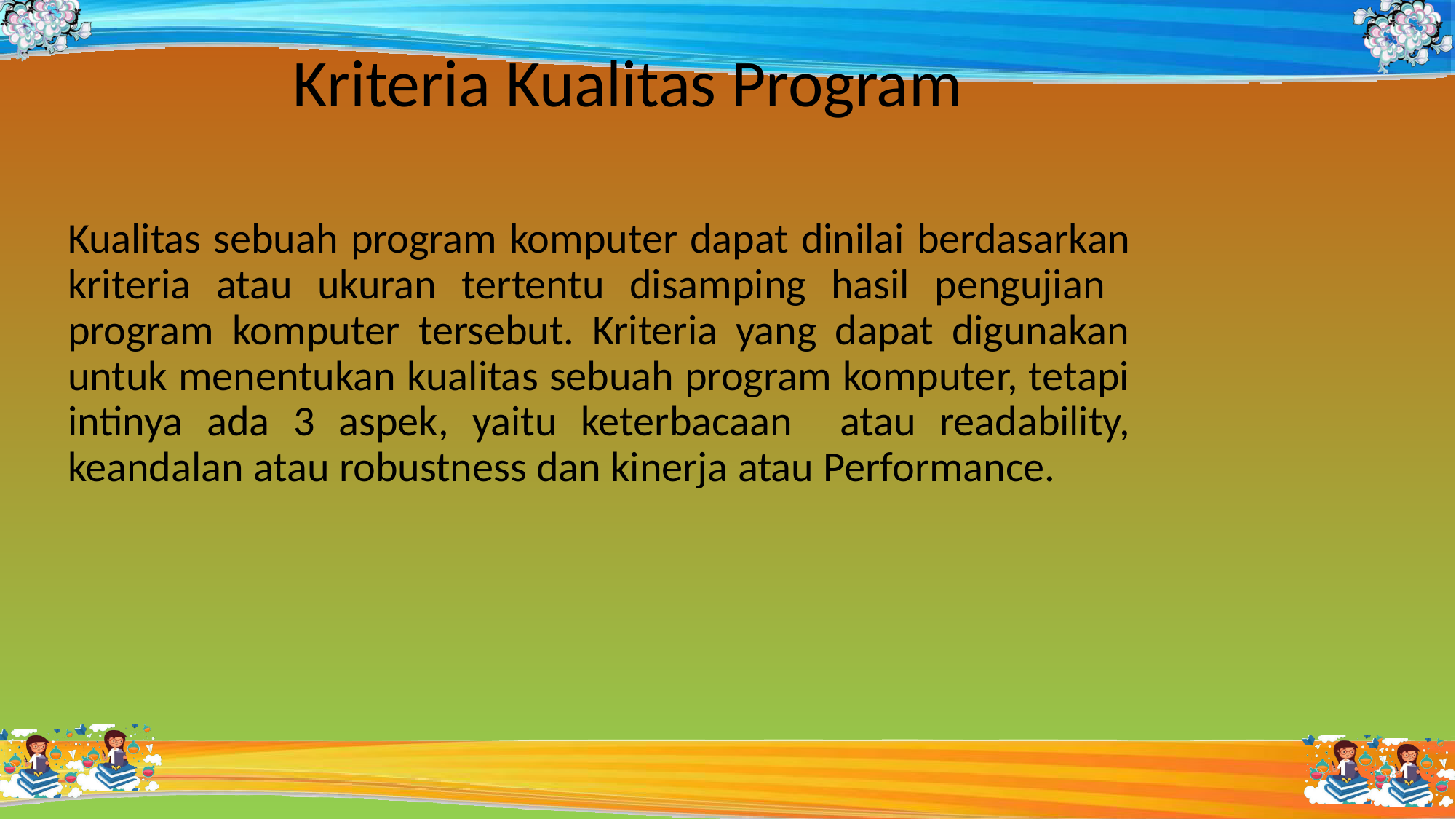

# Kriteria Kualitas Program
Kualitas sebuah program komputer dapat dinilai berdasarkan kriteria atau ukuran tertentu disamping hasil pengujian  program komputer tersebut. Kriteria yang dapat digunakan untuk menentukan kualitas sebuah program komputer, tetapi intinya ada 3 aspek, yaitu keterbacaan  atau readability, keandalan atau robustness dan kinerja atau Performance.